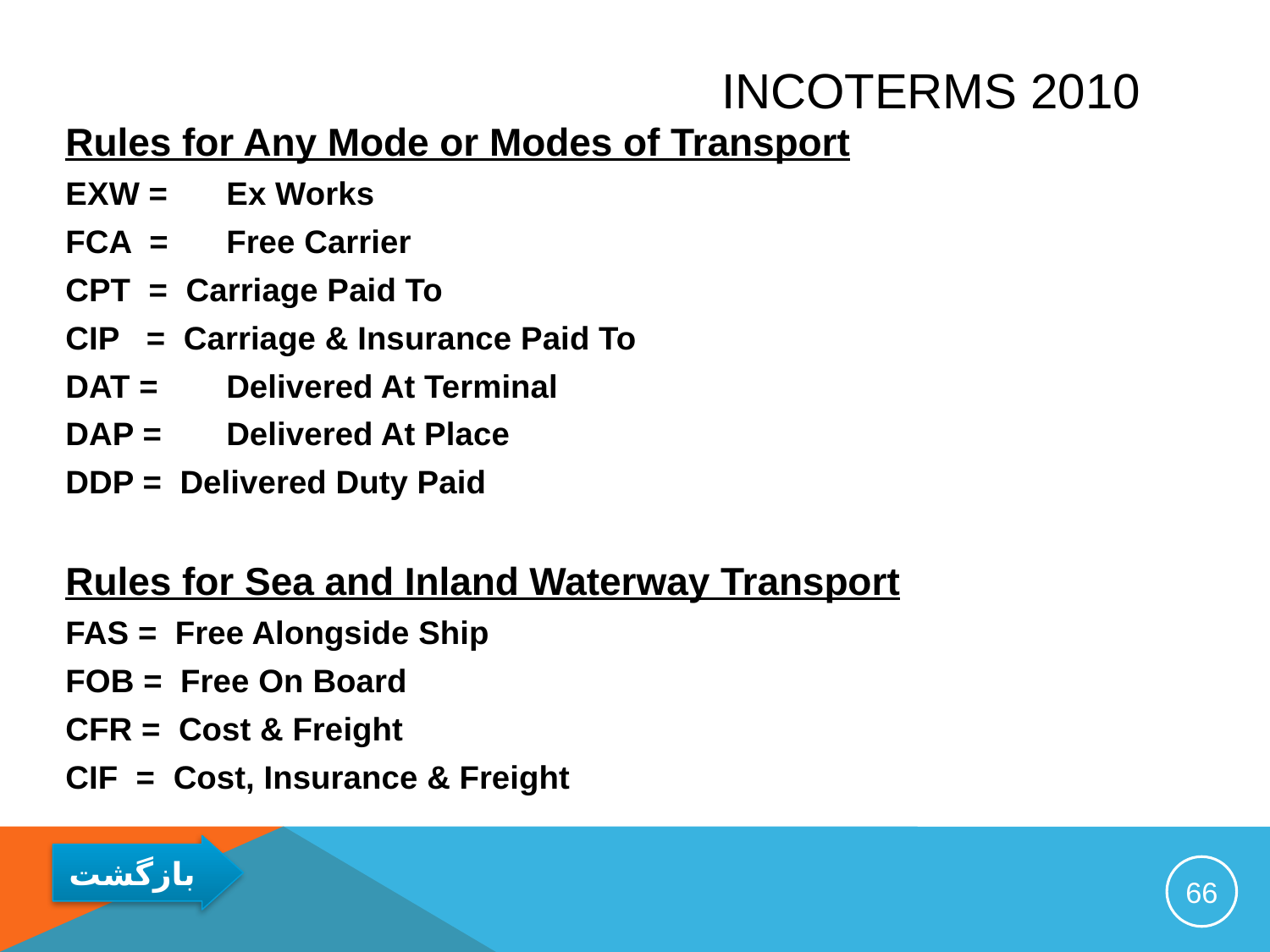

# Incoterms 2010
Rules for Any Mode or Modes of Transport
EXW = 	Ex Works
FCA  =	Free Carrier
CPT  =  Carriage Paid To
CIP   =  Carriage & Insurance Paid To
DAT =	Delivered At Terminal
DAP =	Delivered At Place
DDP =  Delivered Duty Paid

Rules for Sea and Inland Waterway Transport
FAS =  Free Alongside Ship
FOB =  Free On Board
CFR =  Cost & Freight
CIF  =  Cost, Insurance & Freight
66